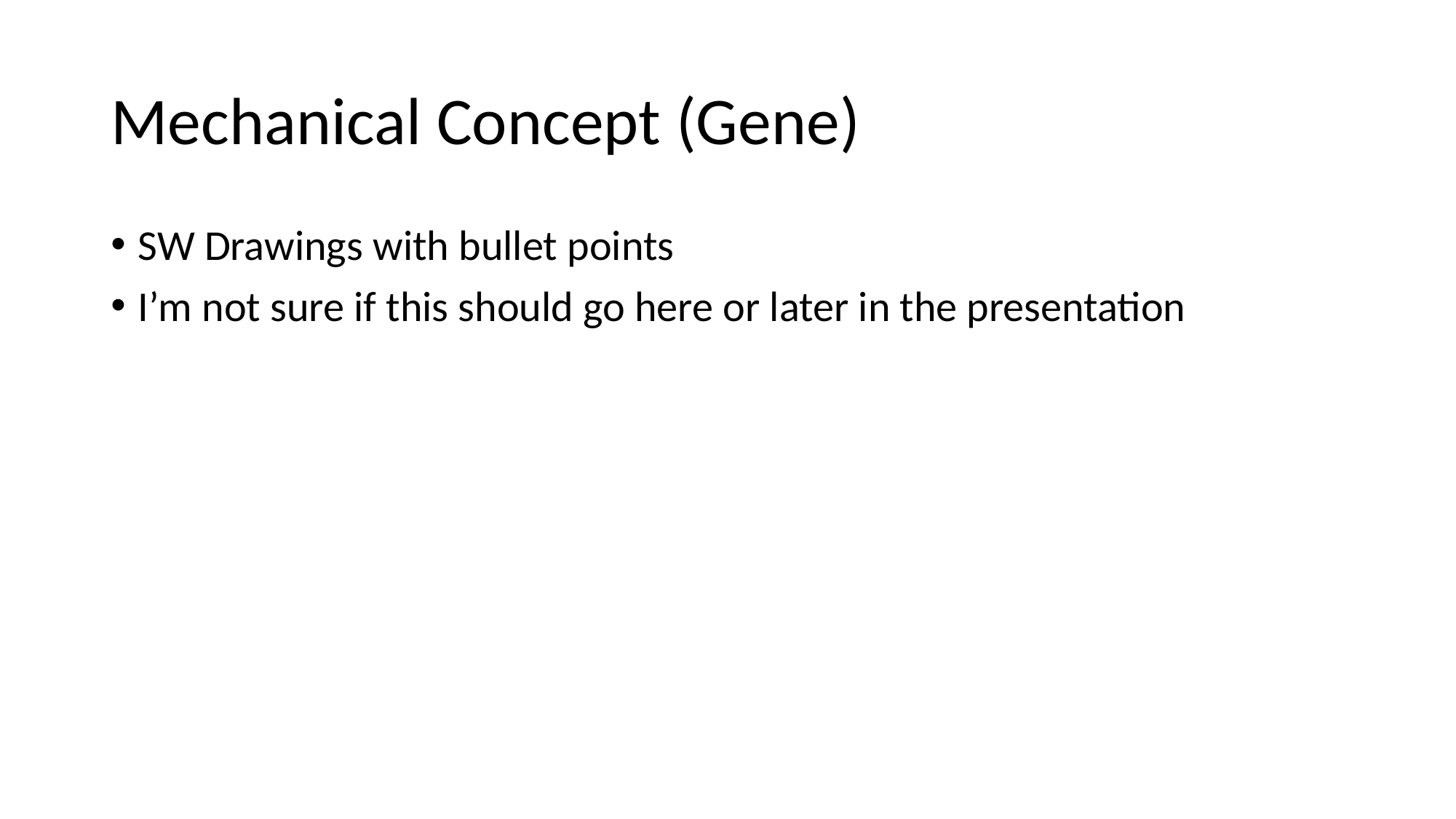

# Mechanical Concept (Gene)
SW Drawings with bullet points
I’m not sure if this should go here or later in the presentation